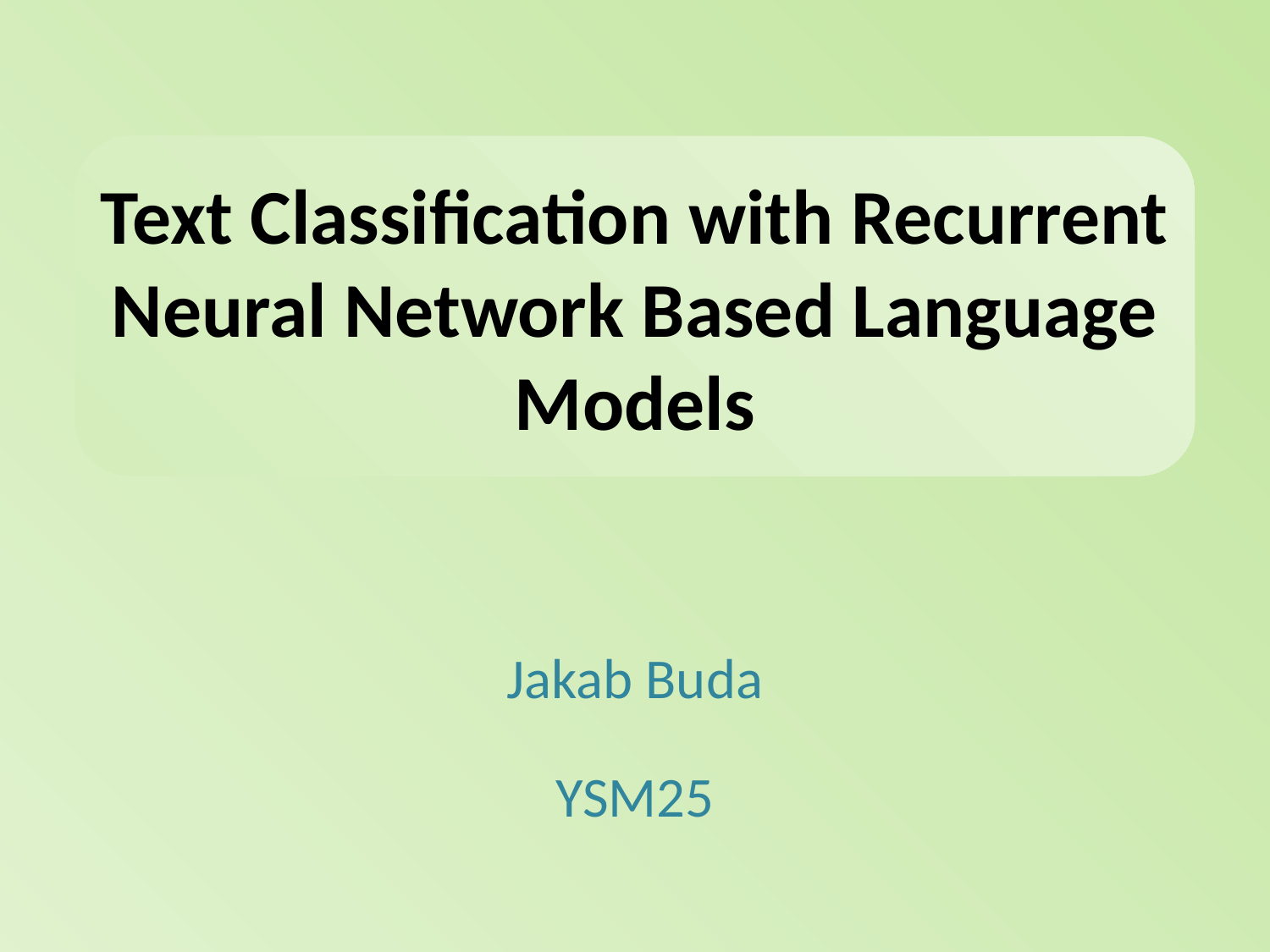

# Text Classification with Recurrent Neural Network Based Language Models

Jakab Buda

YSM25